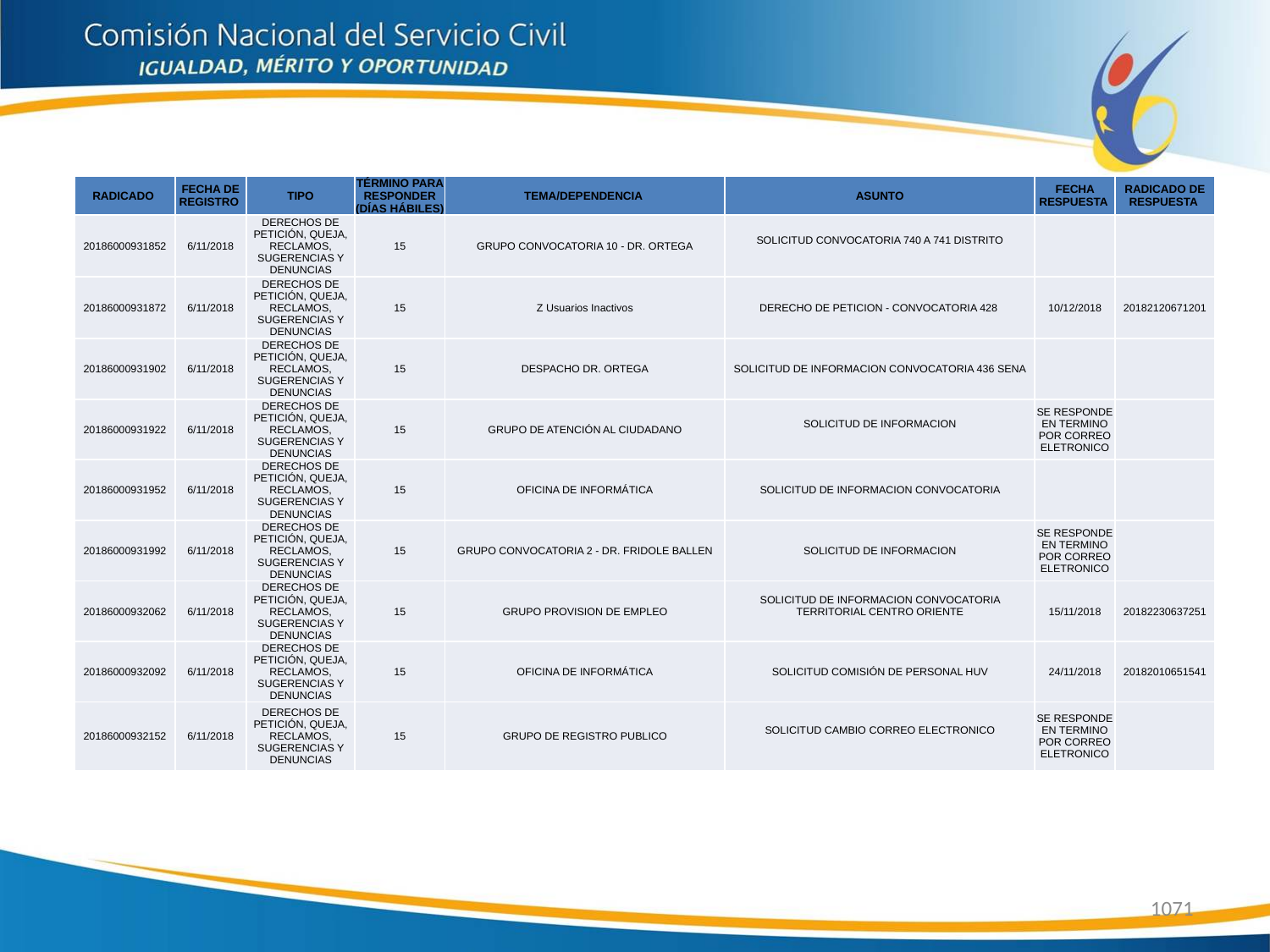

| RADICADO | FECHA DE REGISTRO | TIPO | TÉRMINO PARA RESPONDER (DÍAS HÁBILES) | TEMA/DEPENDENCIA | ASUNTO | FECHA RESPUESTA | RADICADO DE RESPUESTA |
| --- | --- | --- | --- | --- | --- | --- | --- |
| 20186000931852 | 6/11/2018 | DERECHOS DE PETICIÓN, QUEJA, RECLAMOS, SUGERENCIAS Y DENUNCIAS | 15 | GRUPO CONVOCATORIA 10 - DR. ORTEGA | SOLICITUD CONVOCATORIA 740 A 741 DISTRITO |  |  |
| 20186000931872 | 6/11/2018 | DERECHOS DE PETICIÓN, QUEJA, RECLAMOS, SUGERENCIAS Y DENUNCIAS | 15 | Z Usuarios Inactivos | DERECHO DE PETICION - CONVOCATORIA 428 | 10/12/2018 | 20182120671201 |
| 20186000931902 | 6/11/2018 | DERECHOS DE PETICIÓN, QUEJA, RECLAMOS, SUGERENCIAS Y DENUNCIAS | 15 | DESPACHO DR. ORTEGA | SOLICITUD DE INFORMACION CONVOCATORIA 436 SENA |  |  |
| 20186000931922 | 6/11/2018 | DERECHOS DE PETICIÓN, QUEJA, RECLAMOS, SUGERENCIAS Y DENUNCIAS | 15 | GRUPO DE ATENCIÓN AL CIUDADANO | SOLICITUD DE INFORMACION | SE RESPONDE EN TERMINO POR CORREO ELETRONICO |  |
| 20186000931952 | 6/11/2018 | DERECHOS DE PETICIÓN, QUEJA, RECLAMOS, SUGERENCIAS Y DENUNCIAS | 15 | OFICINA DE INFORMÁTICA | SOLICITUD DE INFORMACION CONVOCATORIA |  |  |
| 20186000931992 | 6/11/2018 | DERECHOS DE PETICIÓN, QUEJA, RECLAMOS, SUGERENCIAS Y DENUNCIAS | 15 | GRUPO CONVOCATORIA 2 - DR. FRIDOLE BALLEN | SOLICITUD DE INFORMACION | SE RESPONDE EN TERMINO POR CORREO ELETRONICO |  |
| 20186000932062 | 6/11/2018 | DERECHOS DE PETICIÓN, QUEJA, RECLAMOS, SUGERENCIAS Y DENUNCIAS | 15 | GRUPO PROVISION DE EMPLEO | SOLICITUD DE INFORMACION CONVOCATORIA TERRITORIAL CENTRO ORIENTE | 15/11/2018 | 20182230637251 |
| 20186000932092 | 6/11/2018 | DERECHOS DE PETICIÓN, QUEJA, RECLAMOS, SUGERENCIAS Y DENUNCIAS | 15 | OFICINA DE INFORMÁTICA | SOLICITUD COMISIÓN DE PERSONAL HUV | 24/11/2018 | 20182010651541 |
| 20186000932152 | 6/11/2018 | DERECHOS DE PETICIÓN, QUEJA, RECLAMOS, SUGERENCIAS Y DENUNCIAS | 15 | GRUPO DE REGISTRO PUBLICO | SOLICITUD CAMBIO CORREO ELECTRONICO | SE RESPONDE EN TERMINO POR CORREO ELETRONICO |  |
1071